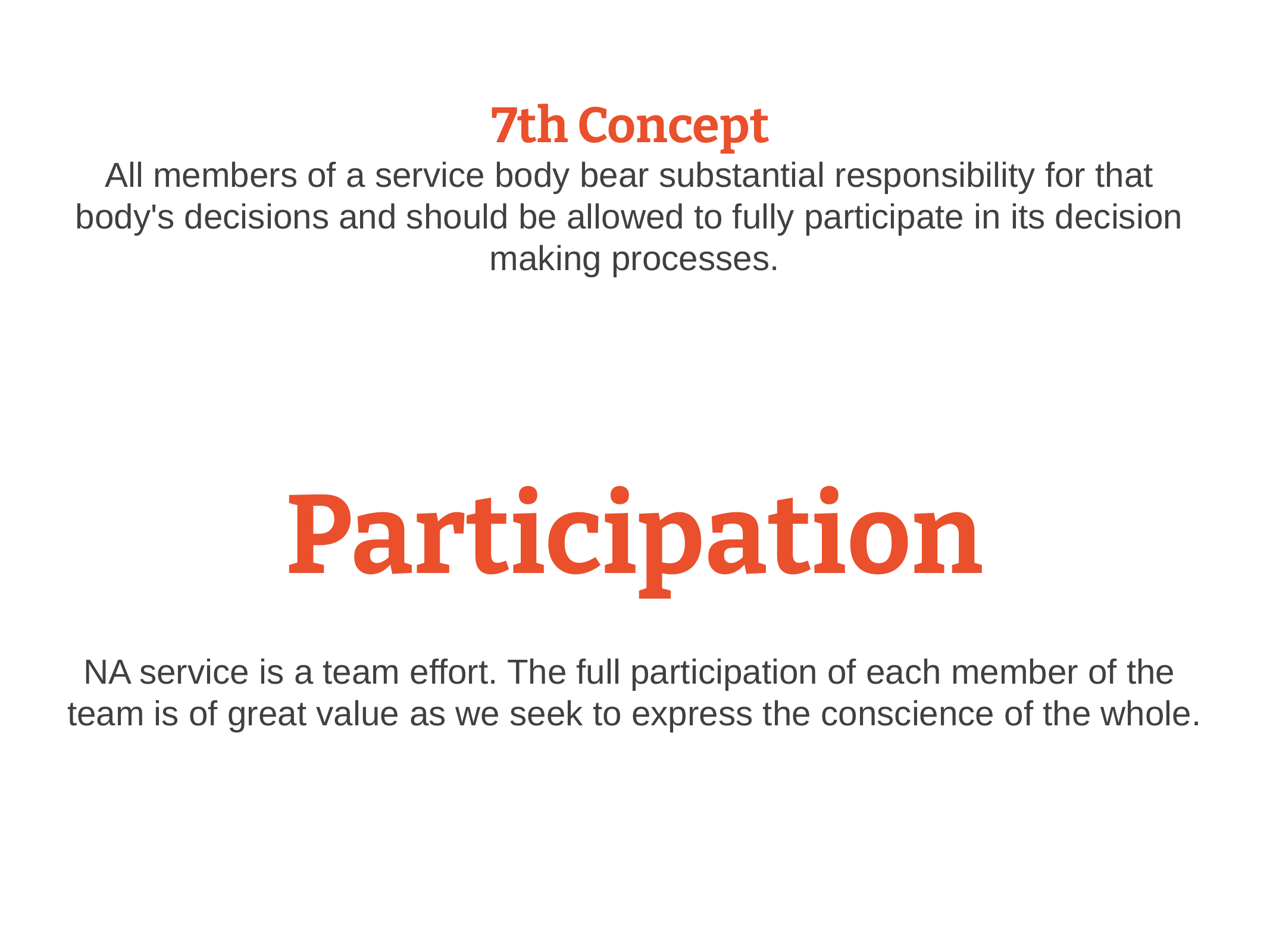

7th Concept
All members of a service body bear substantial responsibility for that
body's decisions and should be allowed to fully participate in its decision
making processes.
Participation

NA service is a team effort. The full participation of each member of the
team is of great value as we seek to express the conscience of the whole.